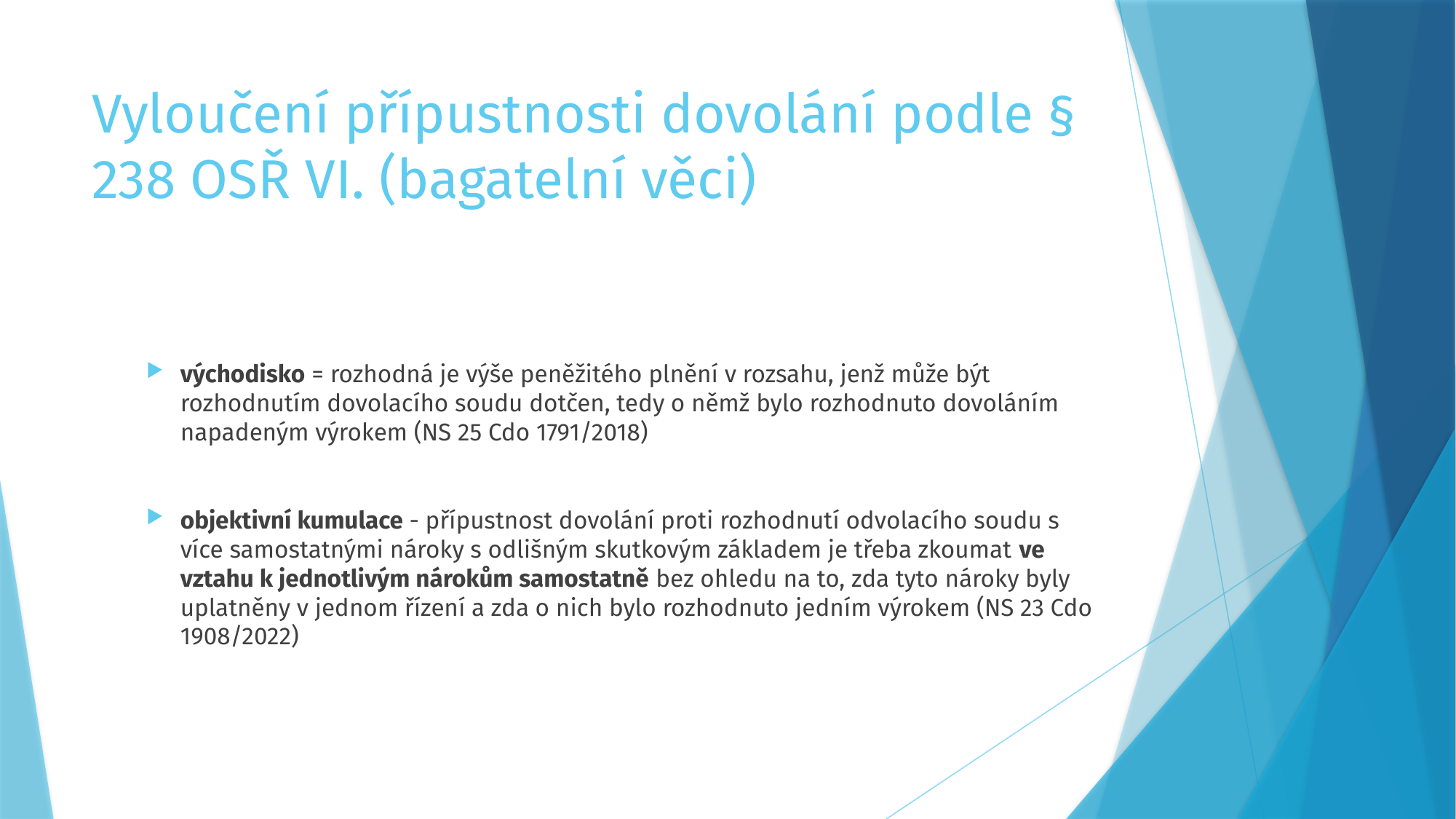

# Vyloučení přípustnosti dovolání podle § 238 OSŘ VI. (bagatelní věci)

východisko = rozhodná je výše peněžitého plnění v rozsahu, jenž může být rozhodnutím dovolacího soudu dotčen, tedy o němž bylo rozhodnuto dovoláním napadeným výrokem (NS 25 Cdo 1791/2018)

objektivní kumulace - přípustnost dovolání proti rozhodnutí odvolacího soudu s více samostatnými nároky s odlišným skutkovým základem je třeba zkoumat ve vztahu k jednotlivým nárokům samostatně bez ohledu na to, zda tyto nároky byly uplatněny v jednom řízení a zda o nich bylo rozhodnuto jedním výrokem (NS 23 Cdo 1908/2022)